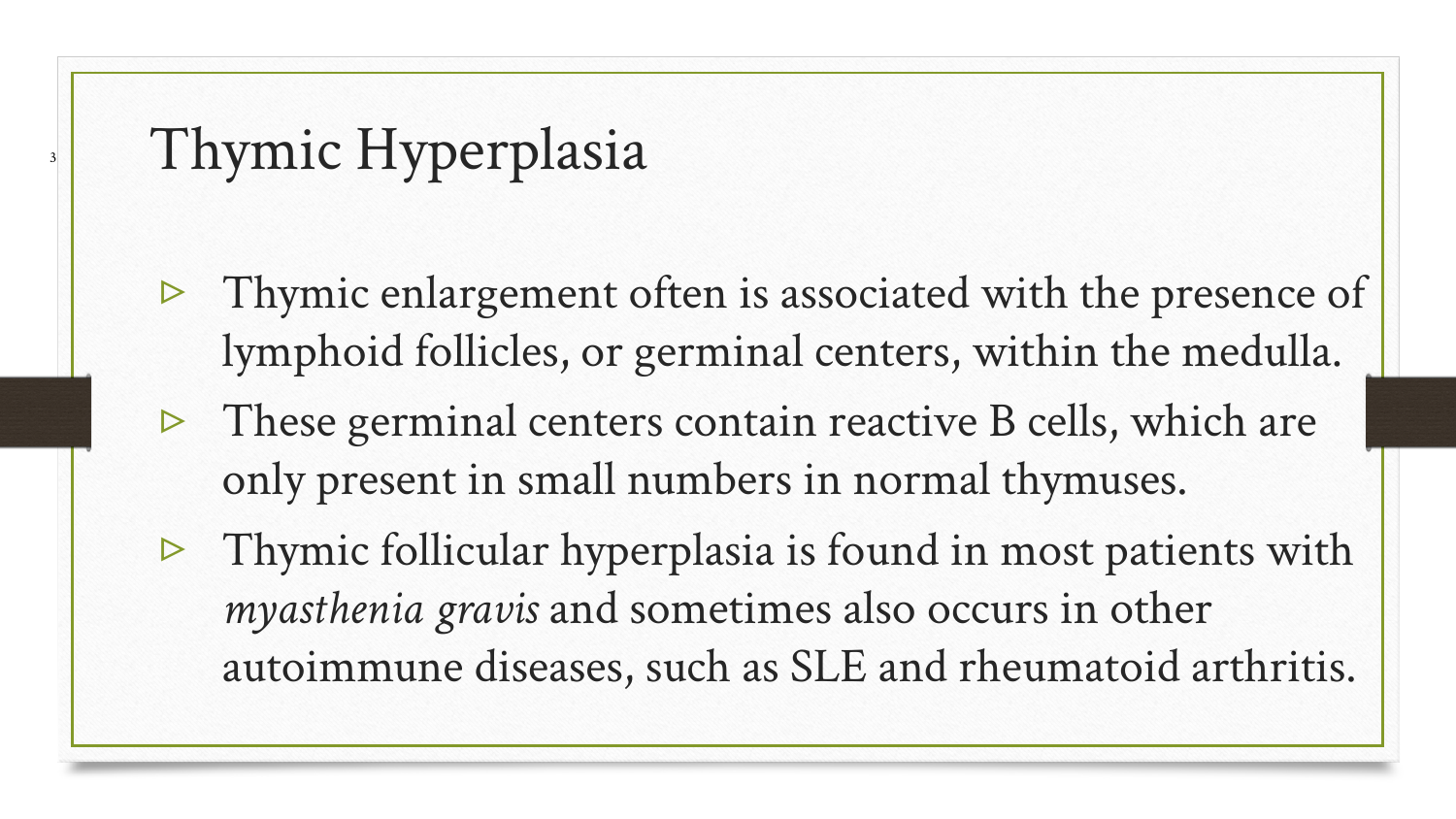

3
# Thymic Hyperplasia
Thymic enlargement often is associated with the presence of lymphoid follicles, or germinal centers, within the medulla.
These germinal centers contain reactive B cells, which are only present in small numbers in normal thymuses.
Thymic follicular hyperplasia is found in most patients with myasthenia gravis and sometimes also occurs in other autoimmune diseases, such as SLE and rheumatoid arthritis.